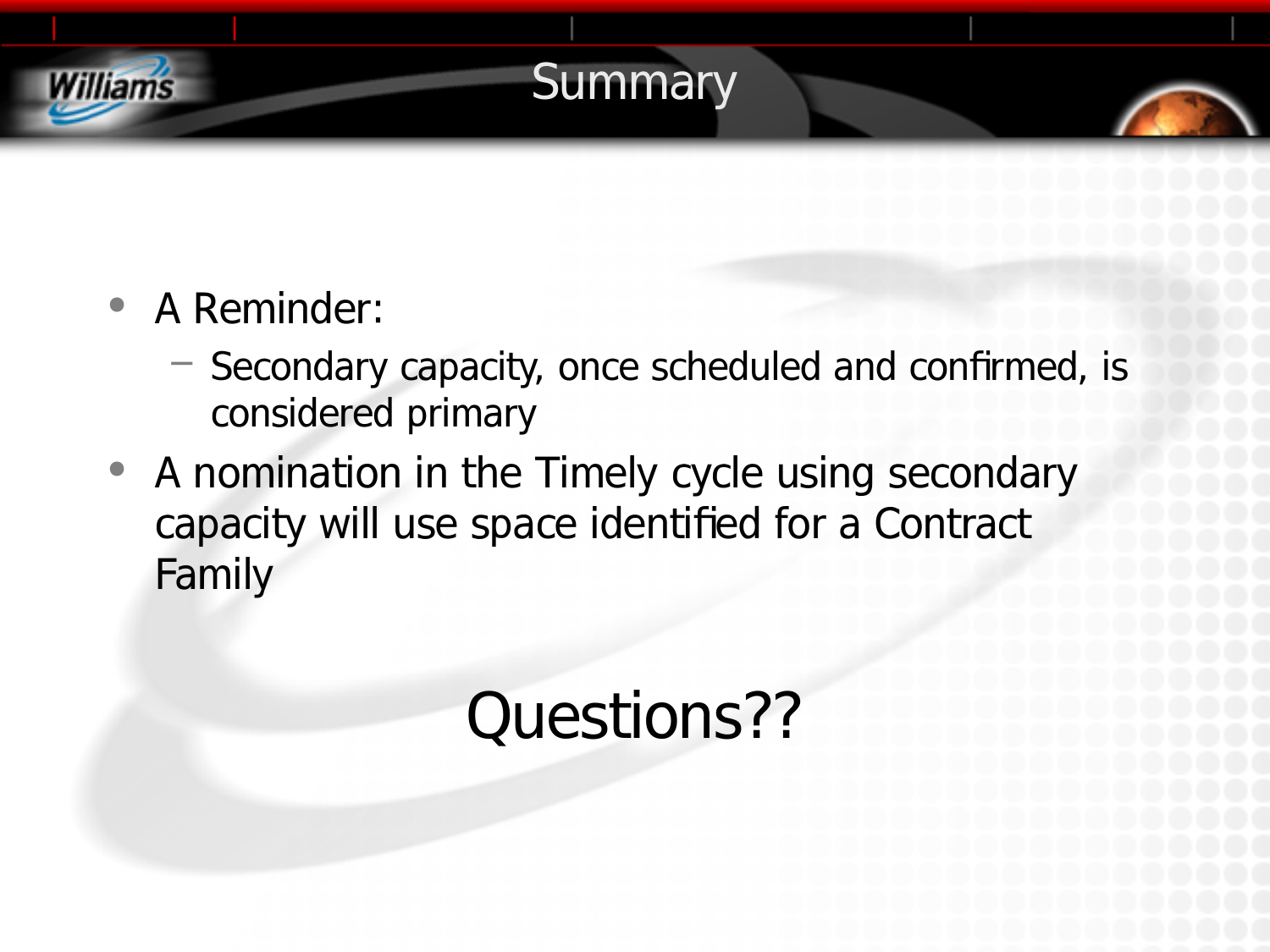

# Summary
A Reminder:
Secondary capacity, once scheduled and confirmed, is considered primary
A nomination in the Timely cycle using secondary capacity will use space identified for a Contract Family

Questions??